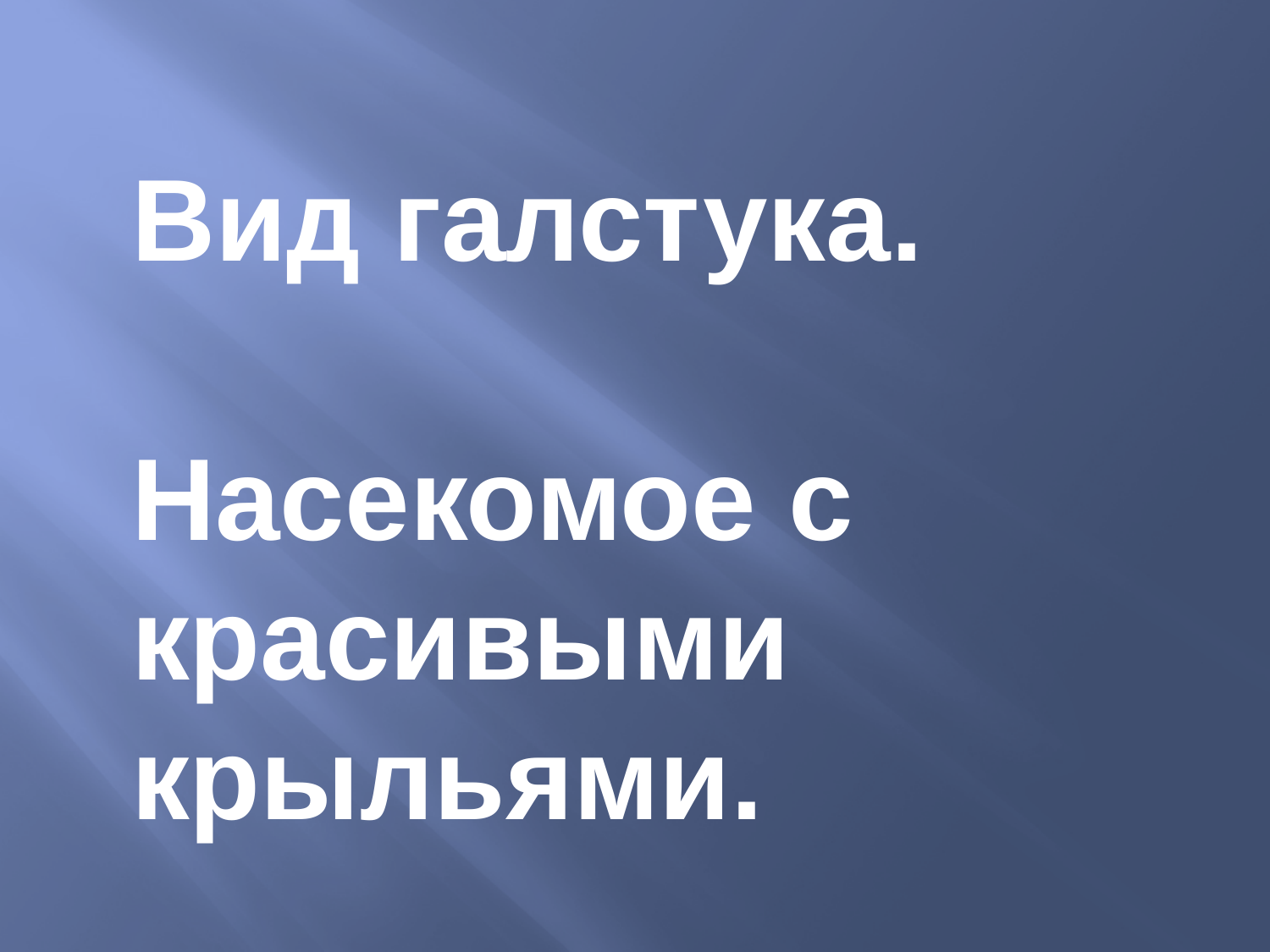

# Вид галстука. Насекомое с красивыми крыльями.